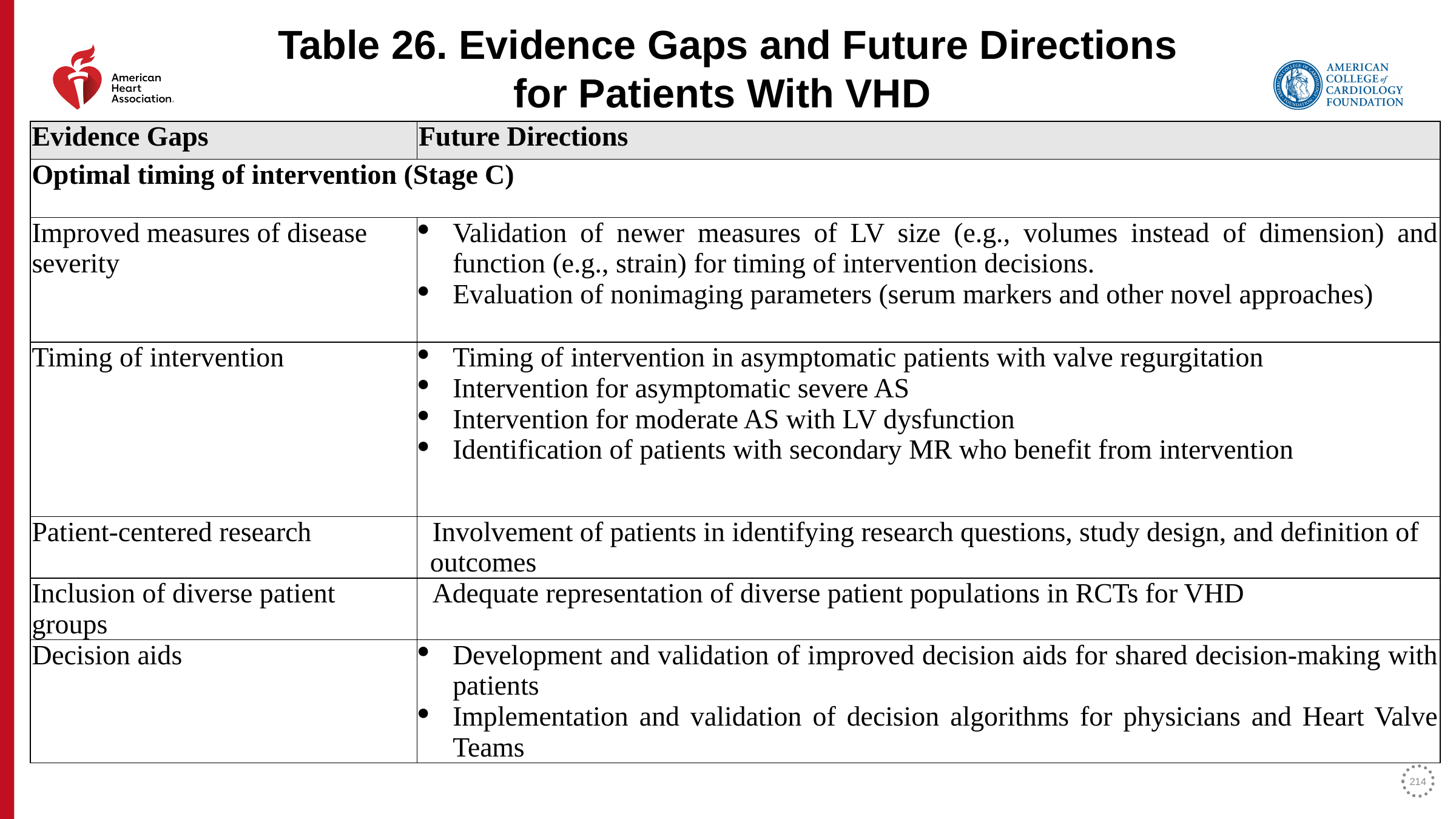

Table 26. Evidence Gaps and Future Directions for Patients With VHD
| Evidence Gaps | Future Directions |
| --- | --- |
| Optimal timing of intervention (Stage C) |  |
| Improved measures of disease severity | Validation of newer measures of LV size (e.g., volumes instead of dimension) and function (e.g., strain) for timing of intervention decisions. Evaluation of nonimaging parameters (serum markers and other novel approaches) |
| Timing of intervention | Timing of intervention in asymptomatic patients with valve regurgitation Intervention for asymptomatic severe AS Intervention for moderate AS with LV dysfunction Identification of patients with secondary MR who benefit from intervention |
| Patient-centered research | Involvement of patients in identifying research questions, study design, and definition of outcomes |
| Inclusion of diverse patient groups | Adequate representation of diverse patient populations in RCTs for VHD |
| Decision aids | Development and validation of improved decision aids for shared decision-making with patients Implementation and validation of decision algorithms for physicians and Heart Valve Teams |
214